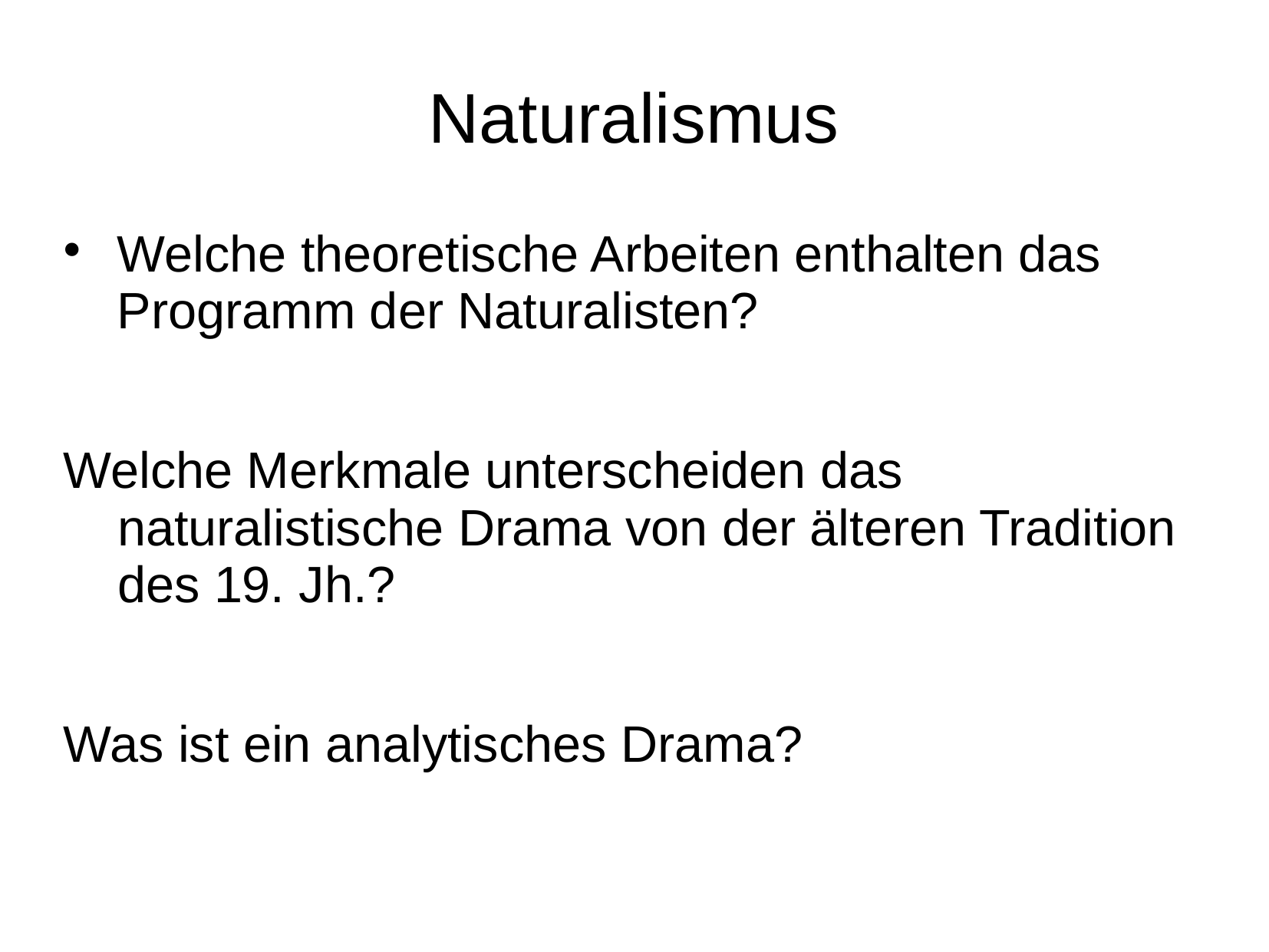

# Naturalismus
Welche theoretische Arbeiten enthalten das Programm der Naturalisten?

Welche Merkmale unterscheiden das naturalistische Drama von der älteren Tradition des 19. Jh.?

Was ist ein analytisches Drama?